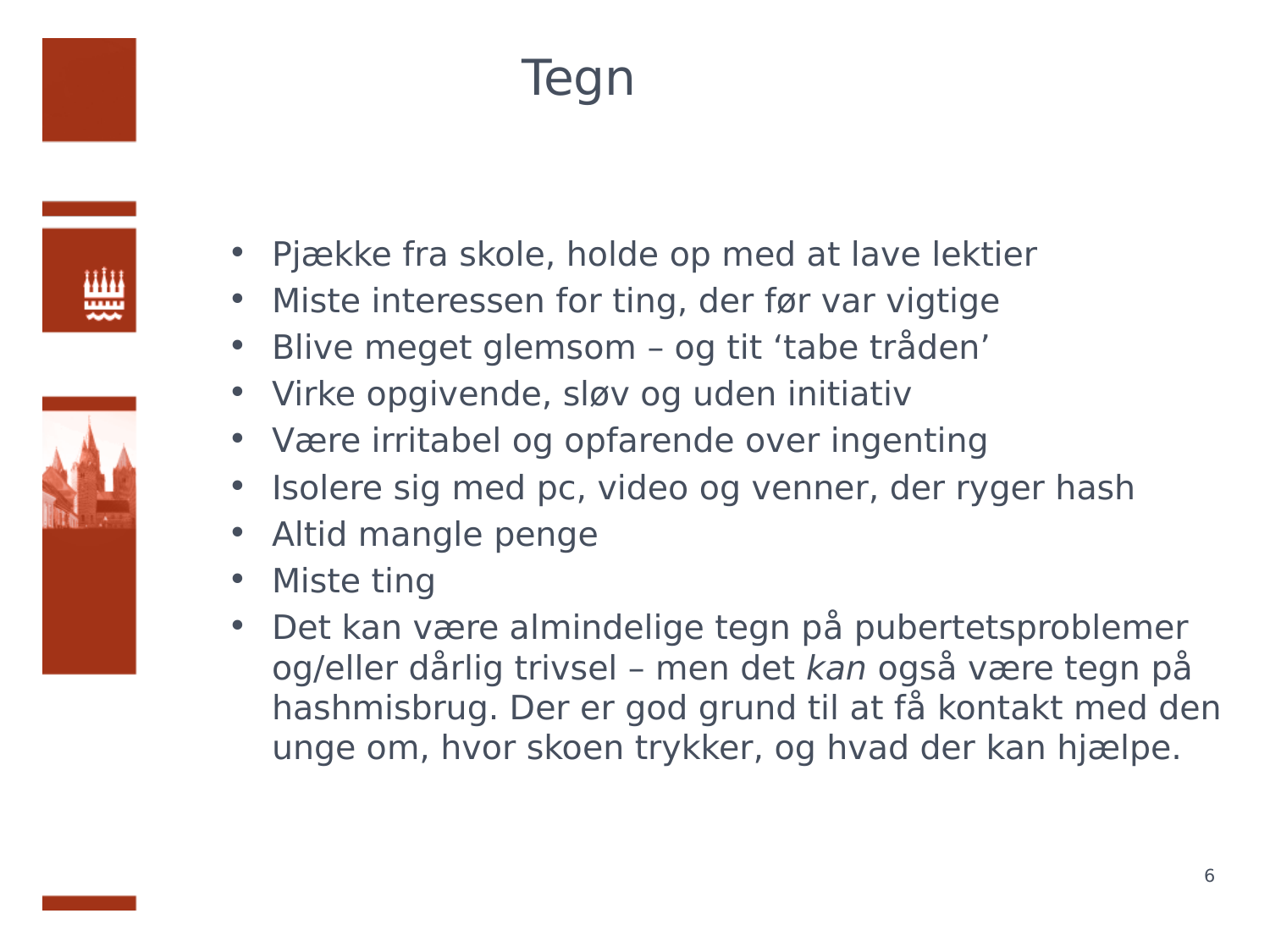

# Tegn
Pjække fra skole, holde op med at lave lektier
Miste interessen for ting, der før var vigtige
Blive meget glemsom – og tit ‘tabe tråden’
Virke opgivende, sløv og uden initiativ
Være irritabel og opfarende over ingenting
Isolere sig med pc, video og venner, der ryger hash
Altid mangle penge
Miste ting
Det kan være almindelige tegn på pubertetsproblemer og/eller dårlig trivsel – men det kan også være tegn på hashmisbrug. Der er god grund til at få kontakt med den unge om, hvor skoen trykker, og hvad der kan hjælpe.

6